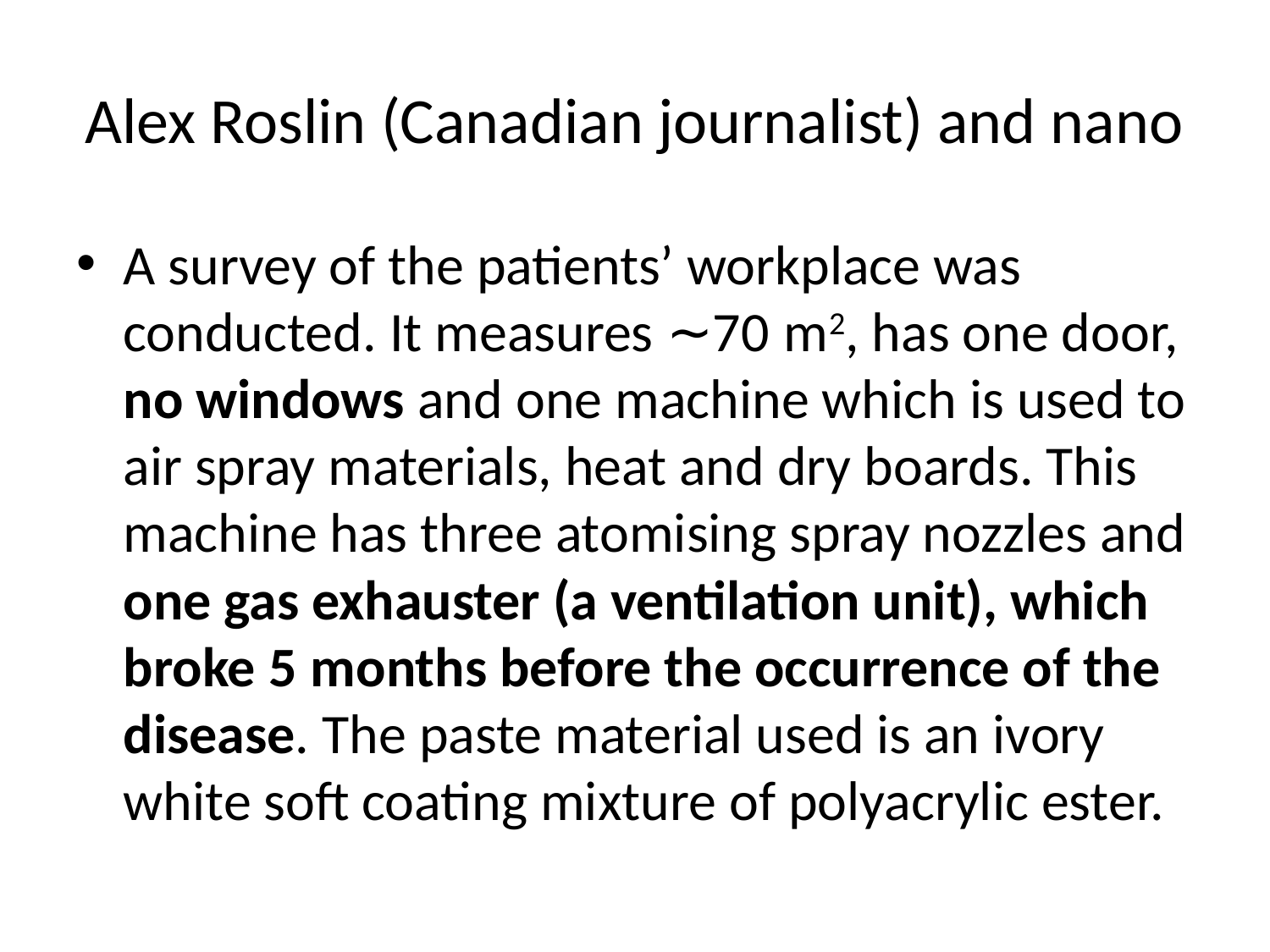

# Alex Roslin (Canadian journalist) and nano
A survey of the patients’ workplace was conducted. It measures ∼70 m2, has one door, no windows and one machine which is used to air spray materials, heat and dry boards. This machine has three atomising spray nozzles and one gas exhauster (a ventilation unit), which broke 5 months before the occurrence of the disease. The paste material used is an ivory white soft coating mixture of polyacrylic ester.